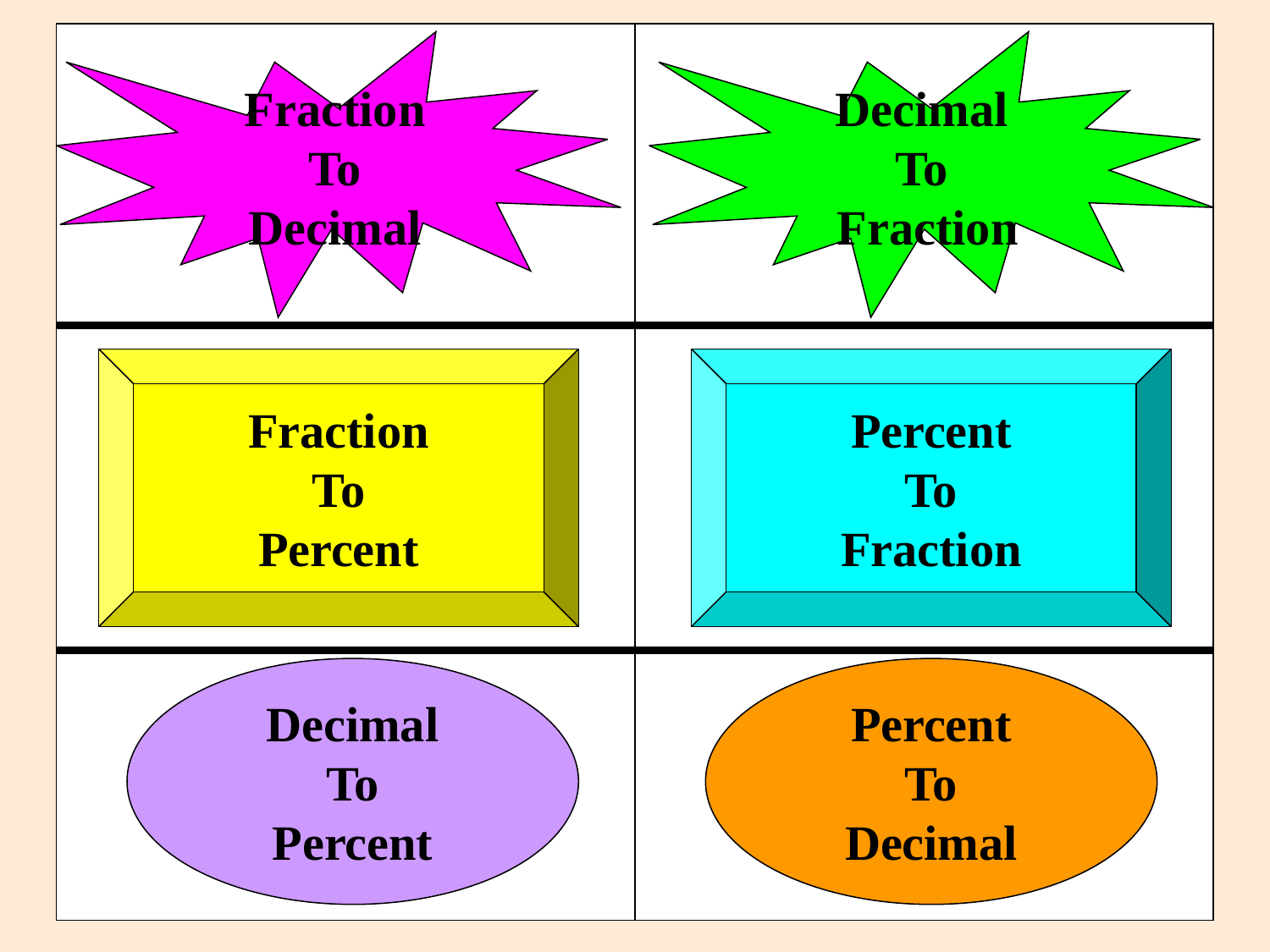

Fraction
To
Decimal
Decimal
To
Fraction
Fraction
To
Percent
Percent
To
Fraction
Decimal
To
Percent
Percent
To
Decimal